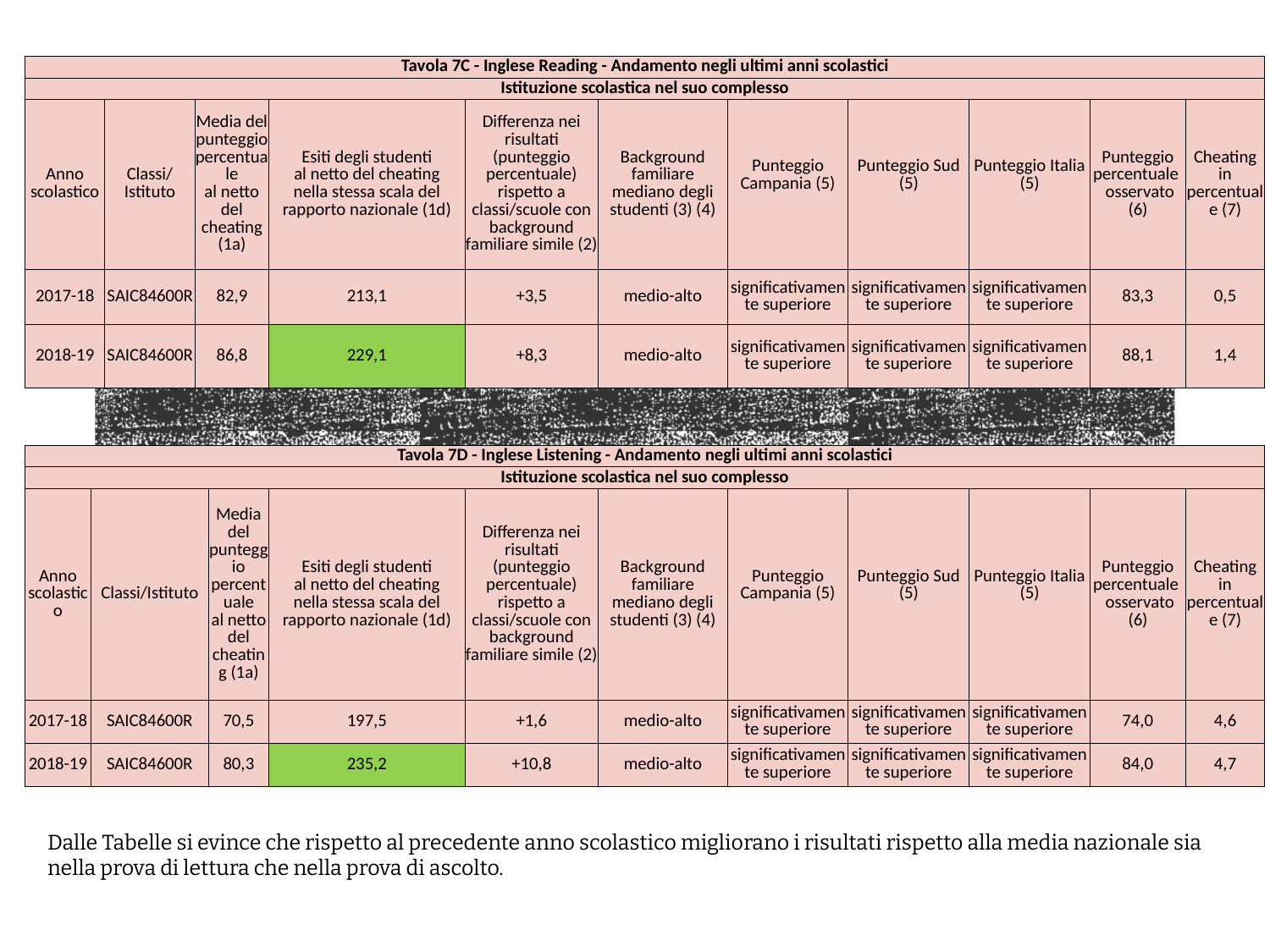

| Tavola 7C - Inglese Reading - Andamento negli ultimi anni scolastici |  |  |  |  |  |  |  |  |  |  |
| --- | --- | --- | --- | --- | --- | --- | --- | --- | --- | --- |
| Istituzione scolastica nel suo complesso |  |  |  |  |  |  |  |  |  |  |
| Anno scolastico | Classi/Istituto | Media del punteggio percentuale al netto del cheating (1a) | Esiti degli studenti al netto del cheating nella stessa scala del rapporto nazionale (1d) | Differenza nei risultati (punteggio percentuale) rispetto a classi/scuole con background familiare simile (2) | Background familiare mediano degli studenti (3) (4) | Punteggio Campania (5) | Punteggio Sud (5) | Punteggio Italia (5) | Punteggio percentuale osservato (6) | Cheating in percentuale (7) |
| 2017-18 | SAIC84600R | 82,9 | 213,1 | +3,5 | medio-alto | significativamente superiore | significativamente superiore | significativamente superiore | 83,3 | 0,5 |
| 2018-19 | SAIC84600R | 86,8 | 229,1 | +8,3 | medio-alto | significativamente superiore | significativamente superiore | significativamente superiore | 88,1 | 1,4 |
| Tavola 7D - Inglese Listening - Andamento negli ultimi anni scolastici |  |  |  |  |  |  |  |  |  |  |
| --- | --- | --- | --- | --- | --- | --- | --- | --- | --- | --- |
| Istituzione scolastica nel suo complesso |  |  |  |  |  |  |  |  |  |  |
| Anno scolastico | Classi/Istituto | Media del punteggio percentuale al netto del cheating (1a) | Esiti degli studenti al netto del cheating nella stessa scala del rapporto nazionale (1d) | Differenza nei risultati (punteggio percentuale) rispetto a classi/scuole con background familiare simile (2) | Background familiare mediano degli studenti (3) (4) | Punteggio Campania (5) | Punteggio Sud (5) | Punteggio Italia (5) | Punteggio percentuale osservato (6) | Cheating in percentuale (7) |
| 2017-18 | SAIC84600R | 70,5 | 197,5 | +1,6 | medio-alto | significativamente superiore | significativamente superiore | significativamente superiore | 74,0 | 4,6 |
| 2018-19 | SAIC84600R | 80,3 | 235,2 | +10,8 | medio-alto | significativamente superiore | significativamente superiore | significativamente superiore | 84,0 | 4,7 |
Dalle Tabelle si evince che rispetto al precedente anno scolastico migliorano i risultati rispetto alla media nazionale sia nella prova di lettura che nella prova di ascolto.